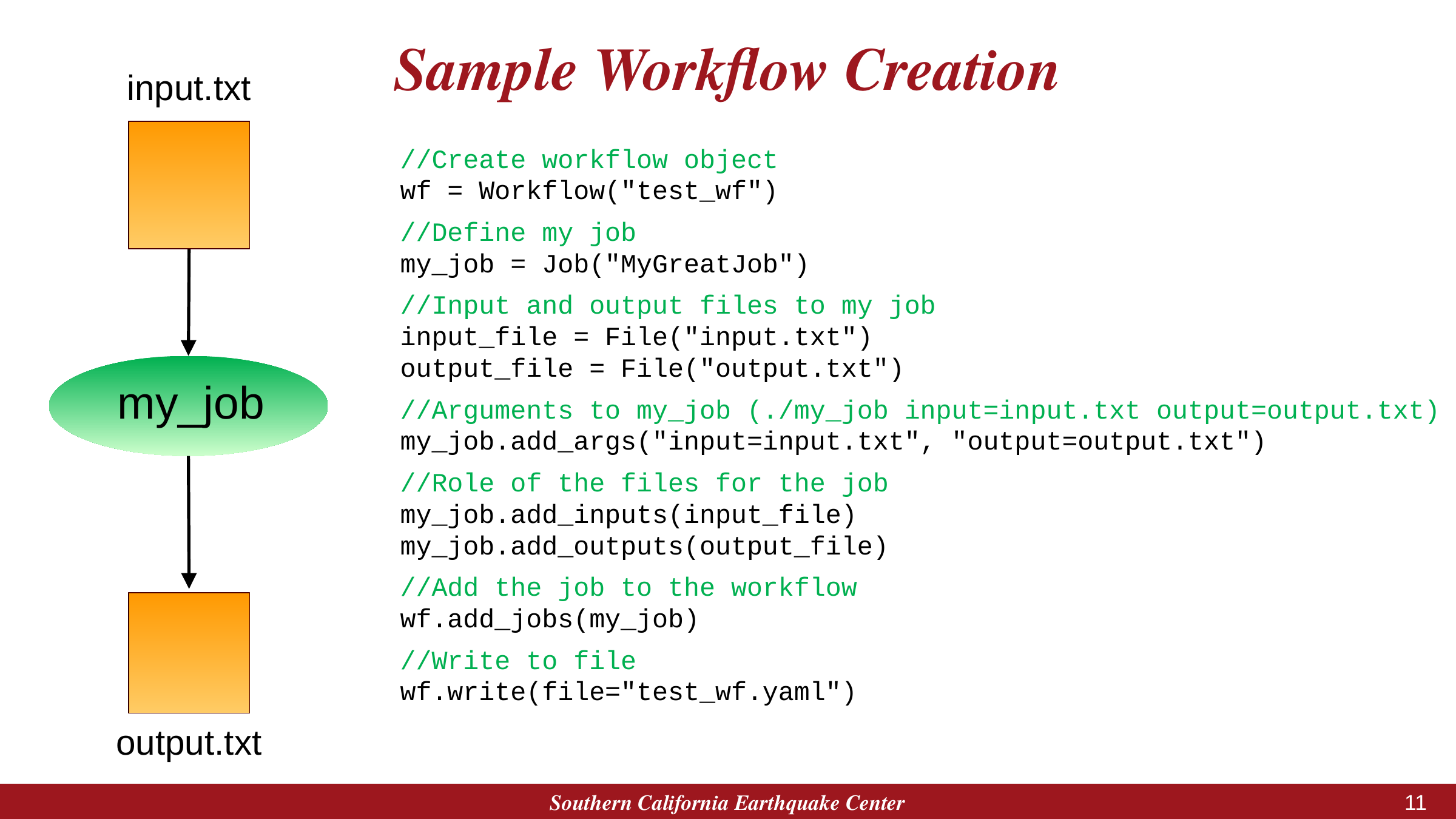

# Sample Workflow Creation
input.txt

//Create workflow object
wf = Workflow("test_wf")
//Define my job
my_job = Job("MyGreatJob")
//Input and output files to my job
input_file = File("input.txt")
output_file = File("output.txt")
//Arguments to my_job (./my_job input=input.txt output=output.txt)
my_job.add_args("input=input.txt", "output=output.txt")
//Role of the files for the job
my_job.add_inputs(input_file)
my_job.add_outputs(output_file)
//Add the job to the workflow
wf.add_jobs(my_job)
//Write to file
wf.write(file="test_wf.yaml")

my_job

output.txt
Southern California Earthquake Center
11